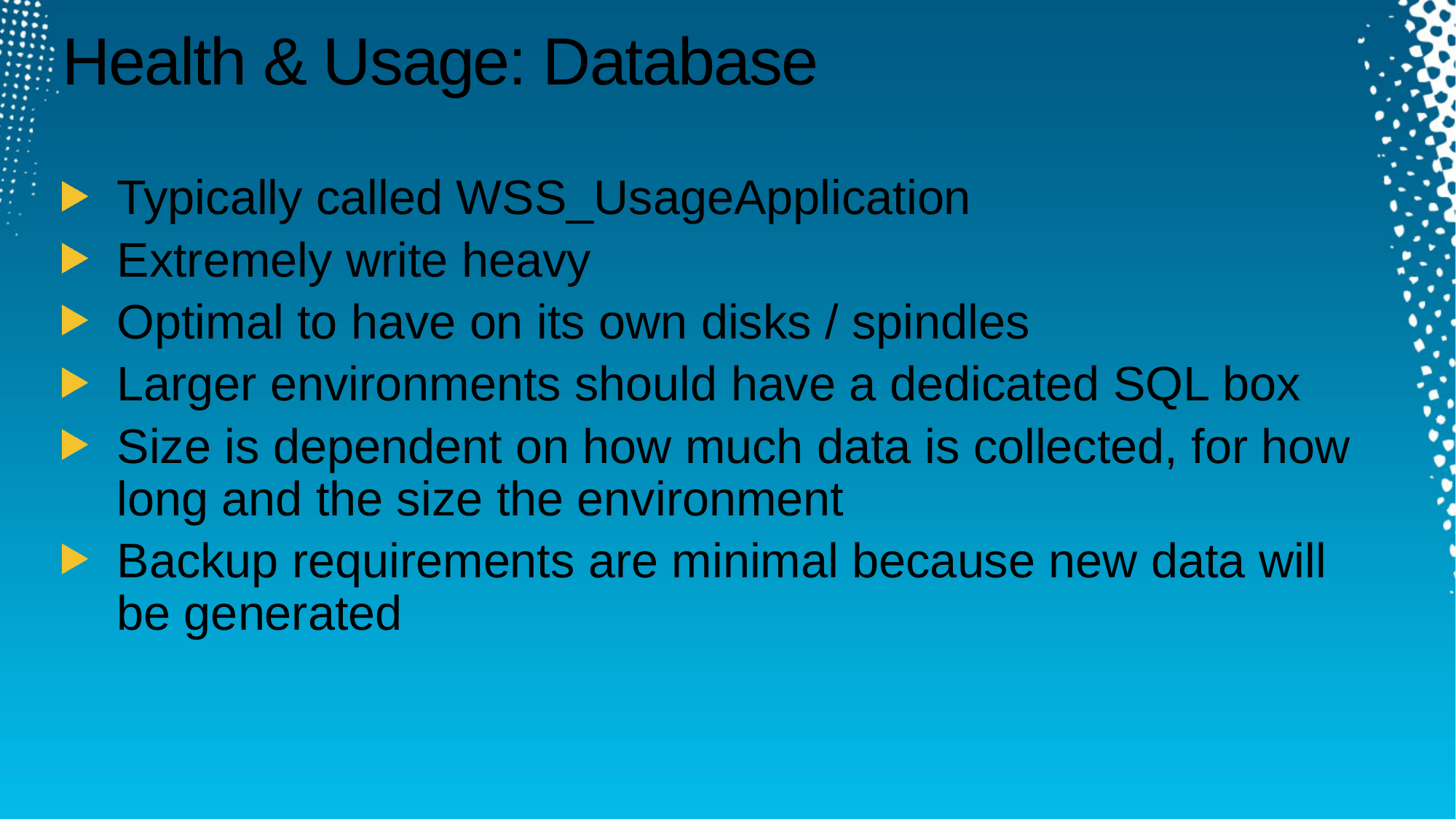

# Health & Usage: Database
Typically called WSS_UsageApplication
Extremely write heavy
Optimal to have on its own disks / spindles
Larger environments should have a dedicated SQL box
Size is dependent on how much data is collected, for how long and the size the environment
Backup requirements are minimal because new data will be generated